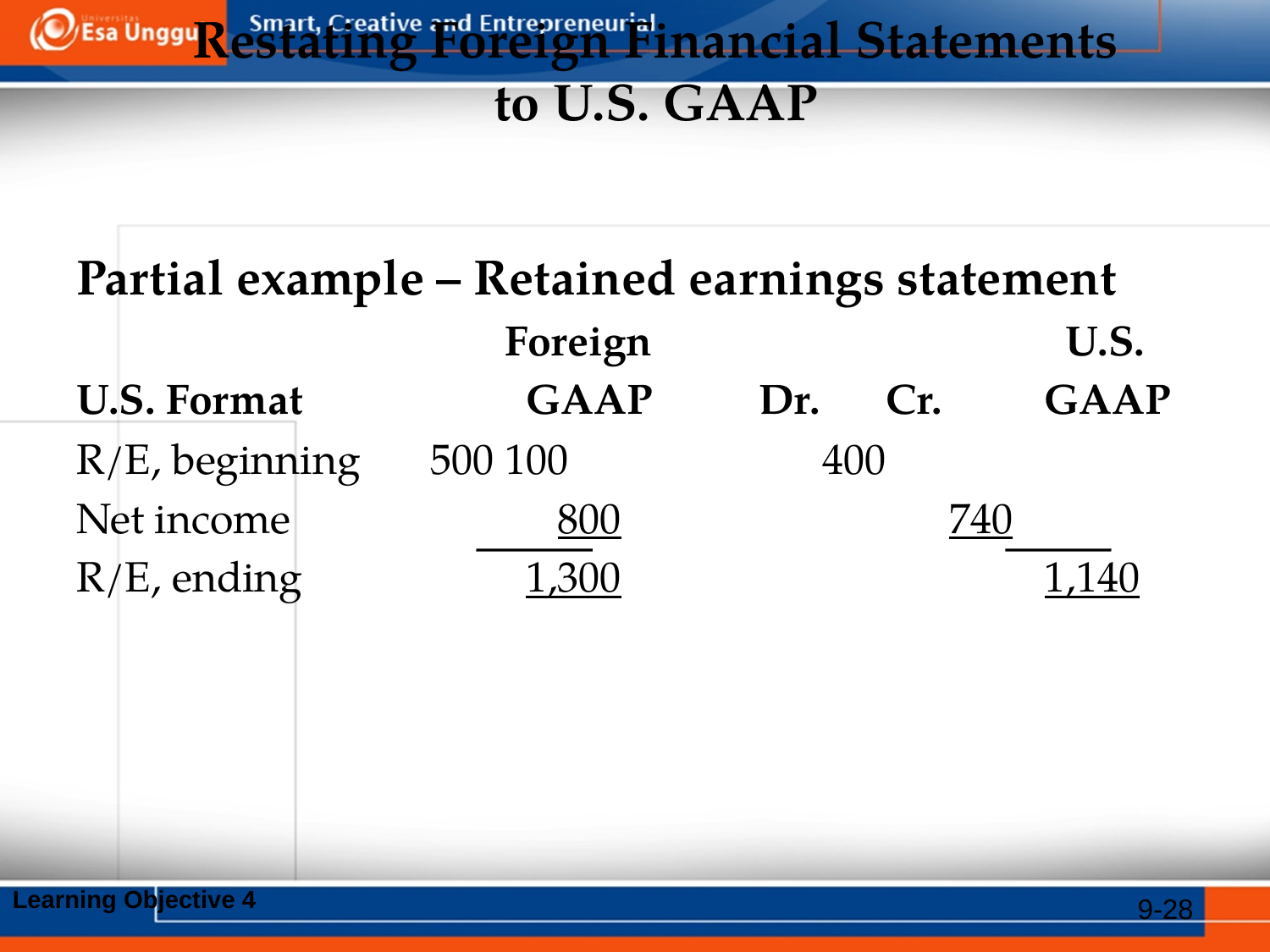

# Restating Foreign Financial Statements to U.S. GAAP
Partial example – Retained earnings statement
				Foreign			     U.S.
U.S. Format		  GAAP	Dr.	Cr.	   GAAP
R/E, beginning	     500	100		      400
Net income		     800			      740
R/E, ending		  1,300 			   1,140

Learning Objective 4
9-28